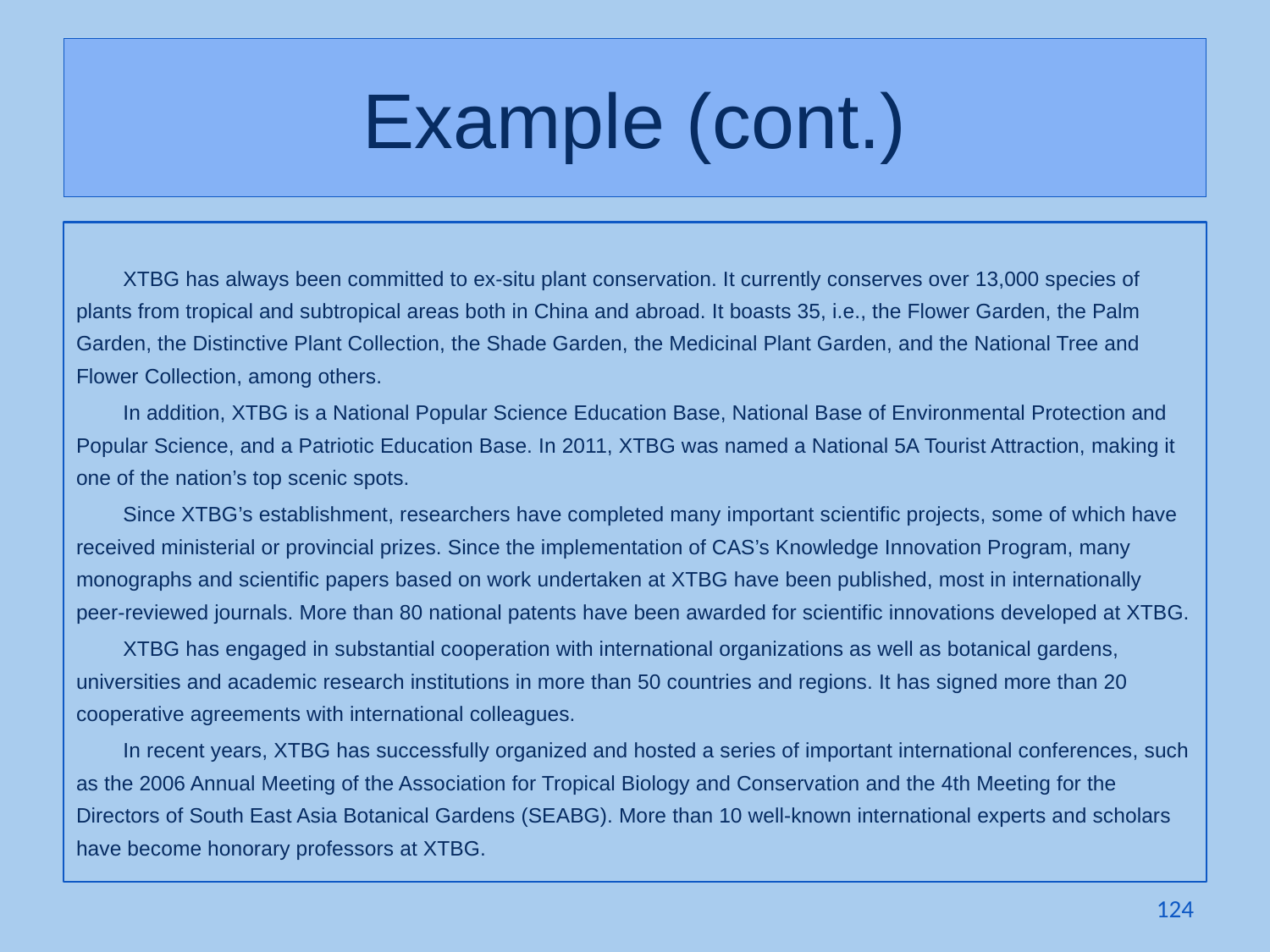

# Example (cont.)

	XTBG has always been committed to ex-situ plant conservation. It currently conserves over 13,000 species of plants from tropical and subtropical areas both in China and abroad. It boasts 35, i.e., the Flower Garden, the Palm Garden, the Distinctive Plant Collection, the Shade Garden, the Medicinal Plant Garden, and the National Tree and Flower Collection, among others.
	In addition, XTBG is a National Popular Science Education Base, National Base of Environmental Protection and Popular Science, and a Patriotic Education Base. In 2011, XTBG was named a National 5A Tourist Attraction, making it one of the nation’s top scenic spots.
	Since XTBG’s establishment, researchers have completed many important scientific projects, some of which have received ministerial or provincial prizes. Since the implementation of CAS’s Knowledge Innovation Program, many monographs and scientific papers based on work undertaken at XTBG have been published, most in internationally peer-reviewed journals. More than 80 national patents have been awarded for scientific innovations developed at XTBG.
	XTBG has engaged in substantial cooperation with international organizations as well as botanical gardens, universities and academic research institutions in more than 50 countries and regions. It has signed more than 20 cooperative agreements with international colleagues.
	In recent years, XTBG has successfully organized and hosted a series of important international conferences, such as the 2006 Annual Meeting of the Association for Tropical Biology and Conservation and the 4th Meeting for the Directors of South East Asia Botanical Gardens (SEABG). More than 10 well-known international experts and scholars have become honorary professors at XTBG.

124